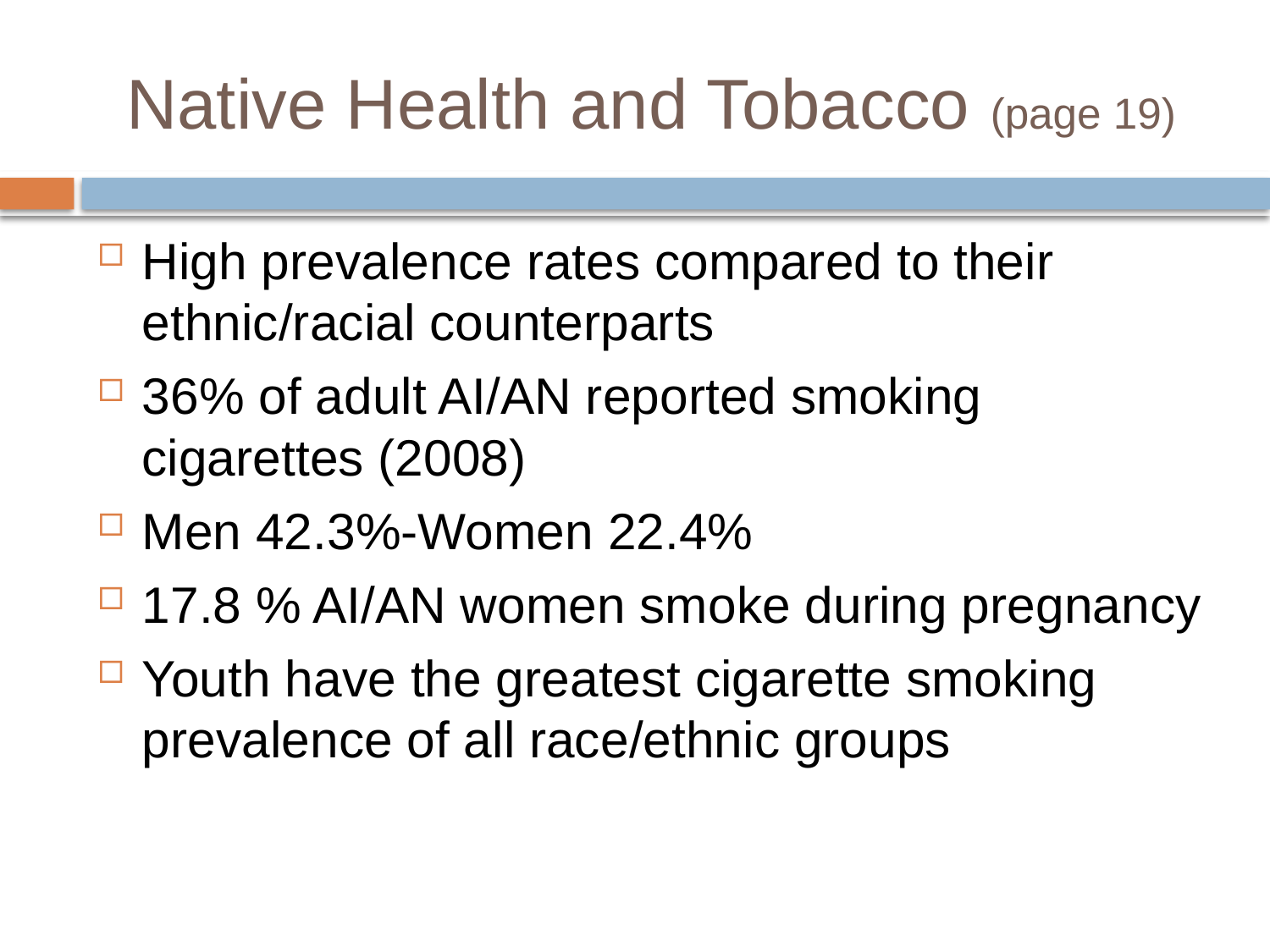

# Native Health and Tobacco (page 19)
High prevalence rates compared to their ethnic/racial counterparts
36% of adult AI/AN reported smoking cigarettes (2008)
Men 42.3%-Women 22.4%
17.8 % AI/AN women smoke during pregnancy
Youth have the greatest cigarette smoking prevalence of all race/ethnic groups